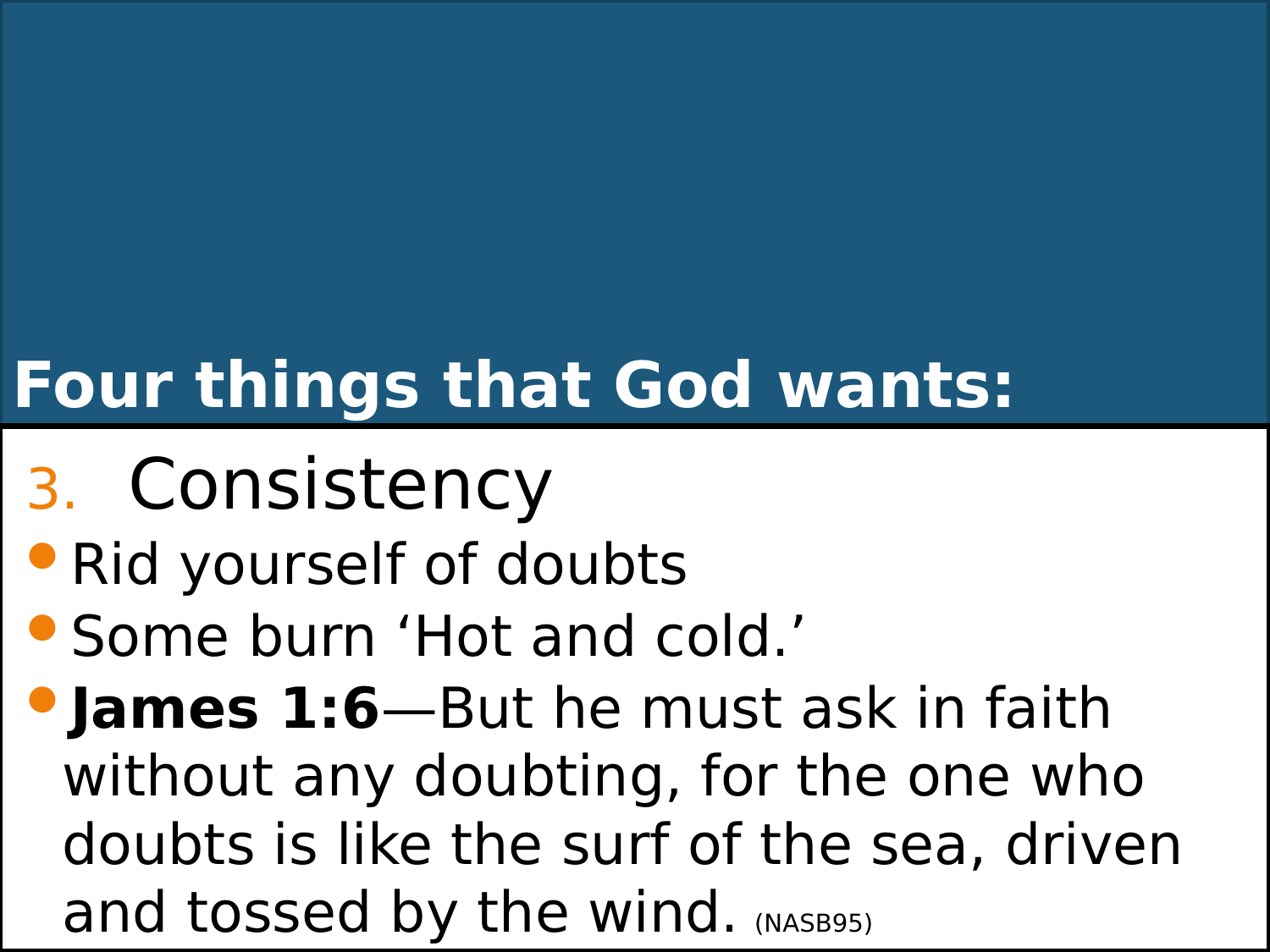

# Four things that God wants:
Consistency
Rid yourself of doubts
Some burn ‘Hot and cold.’
James 1:6—But he must ask in faith without any doubting, for the one who doubts is like the surf of the sea, driven and tossed by the wind. (NASB95)